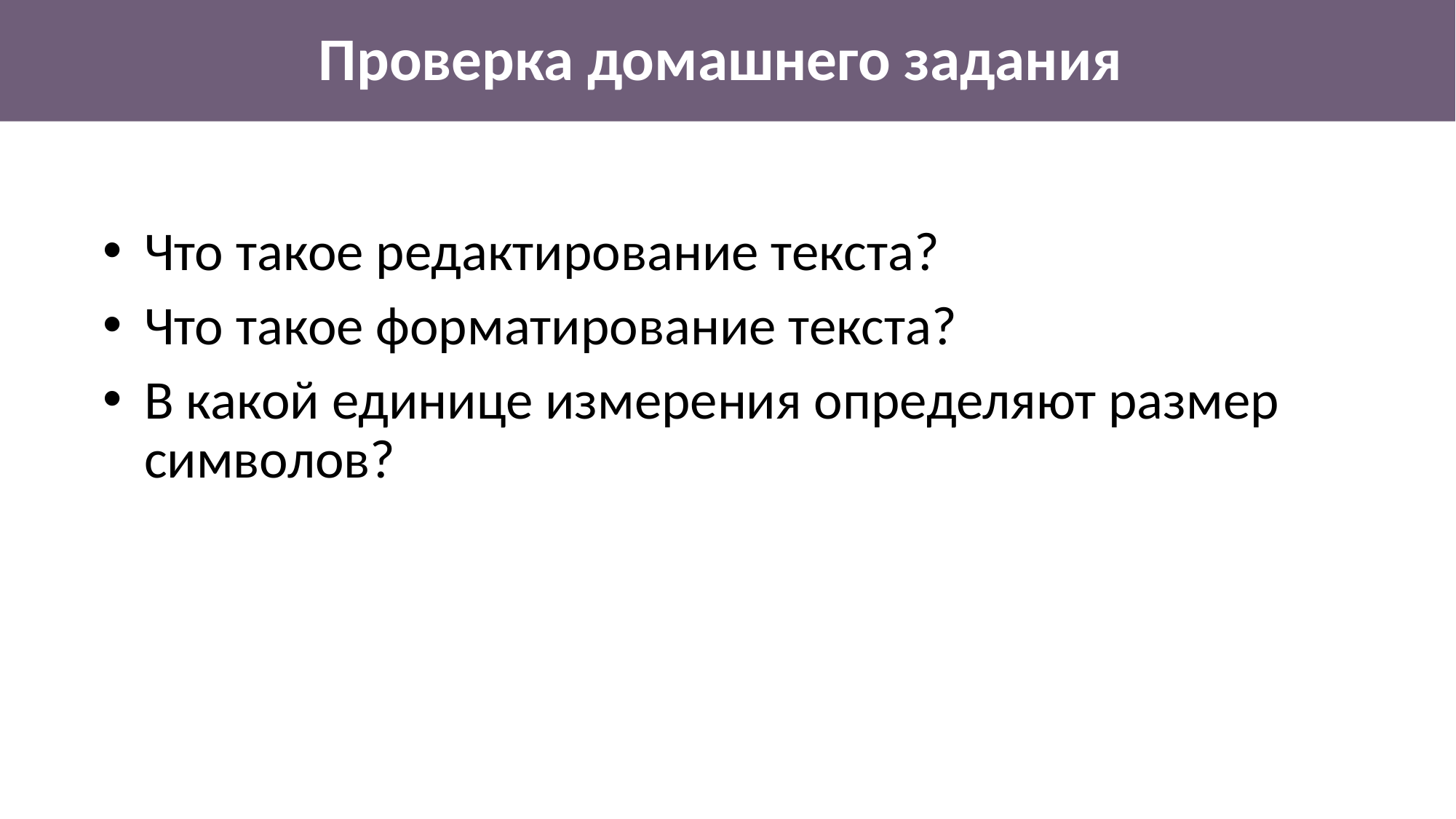

Проверка домашнего задания
Что такое редактирование текста?
Что такое форматирование текста?
В какой единице измерения определяют размер символов?